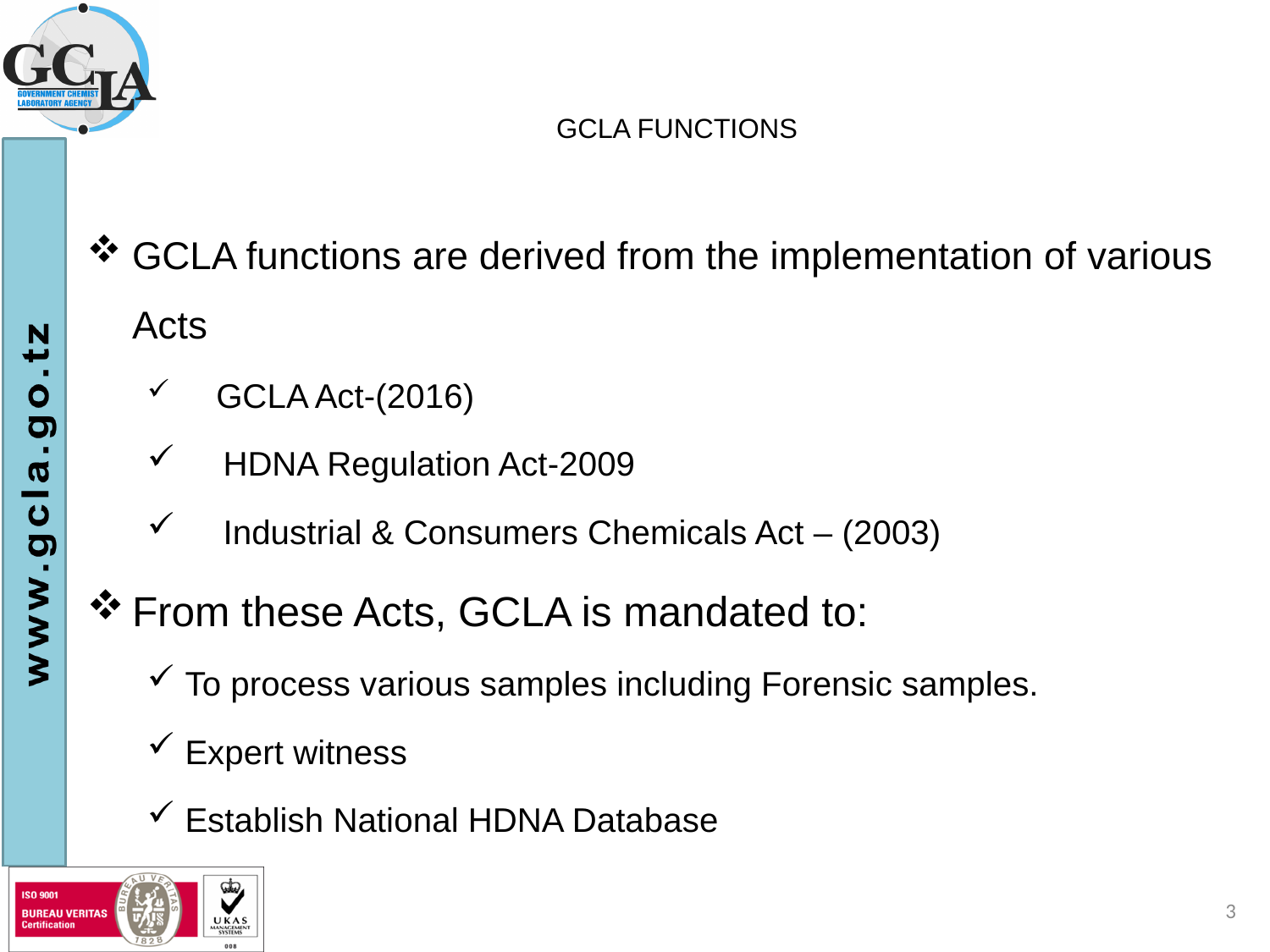

# GCLA FUNCTIONS
GCLA functions are derived from the implementation of various Acts
    GCLA Act-(2016)
    HDNA Regulation Act-2009
    Industrial & Consumers Chemicals Act – (2003)
From these Acts, GCLA is mandated to:
To process various samples including Forensic samples.
Expert witness
Establish National HDNA Database

3